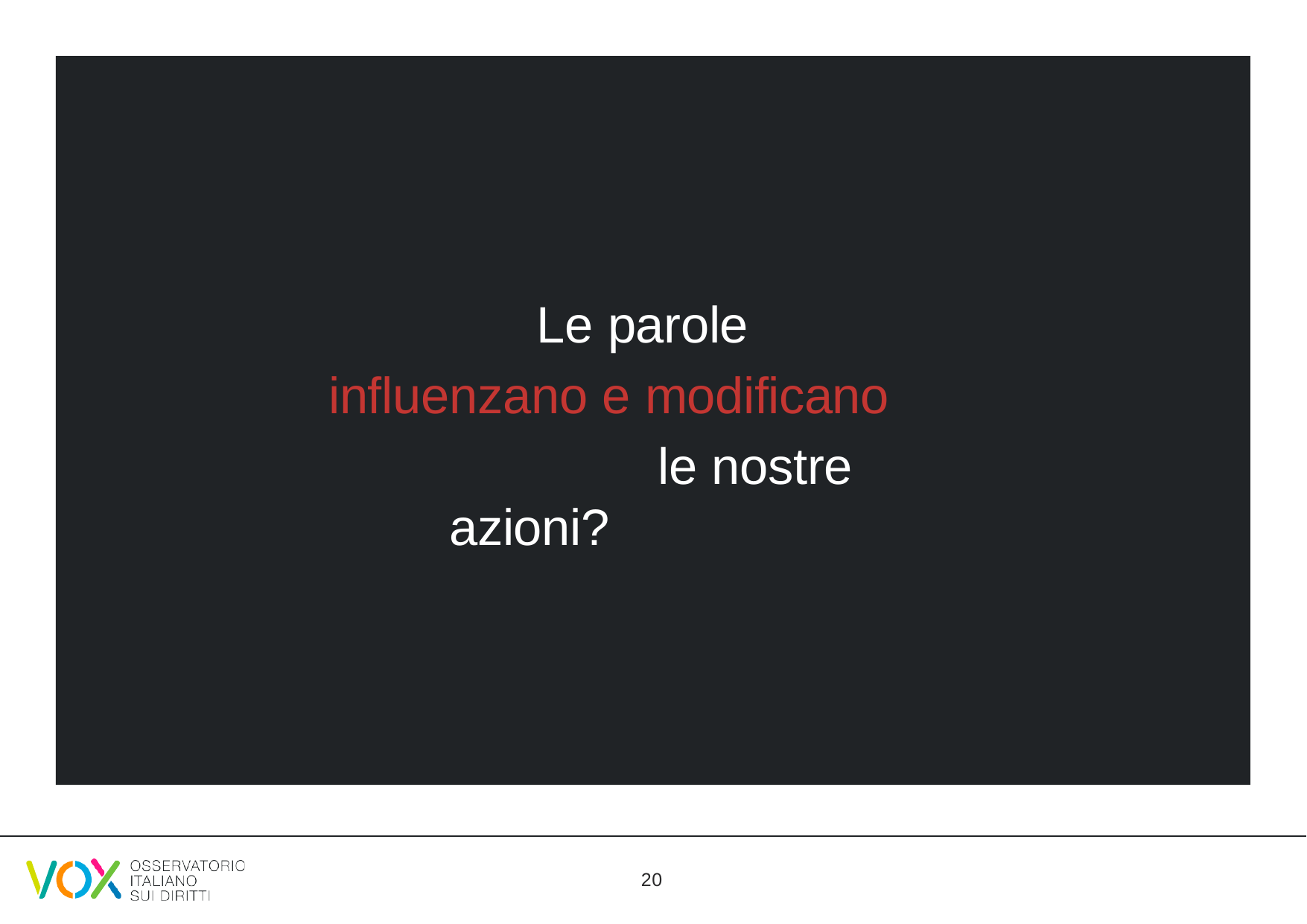

Le parole  influenzano e modificano
le nostre azioni?

20